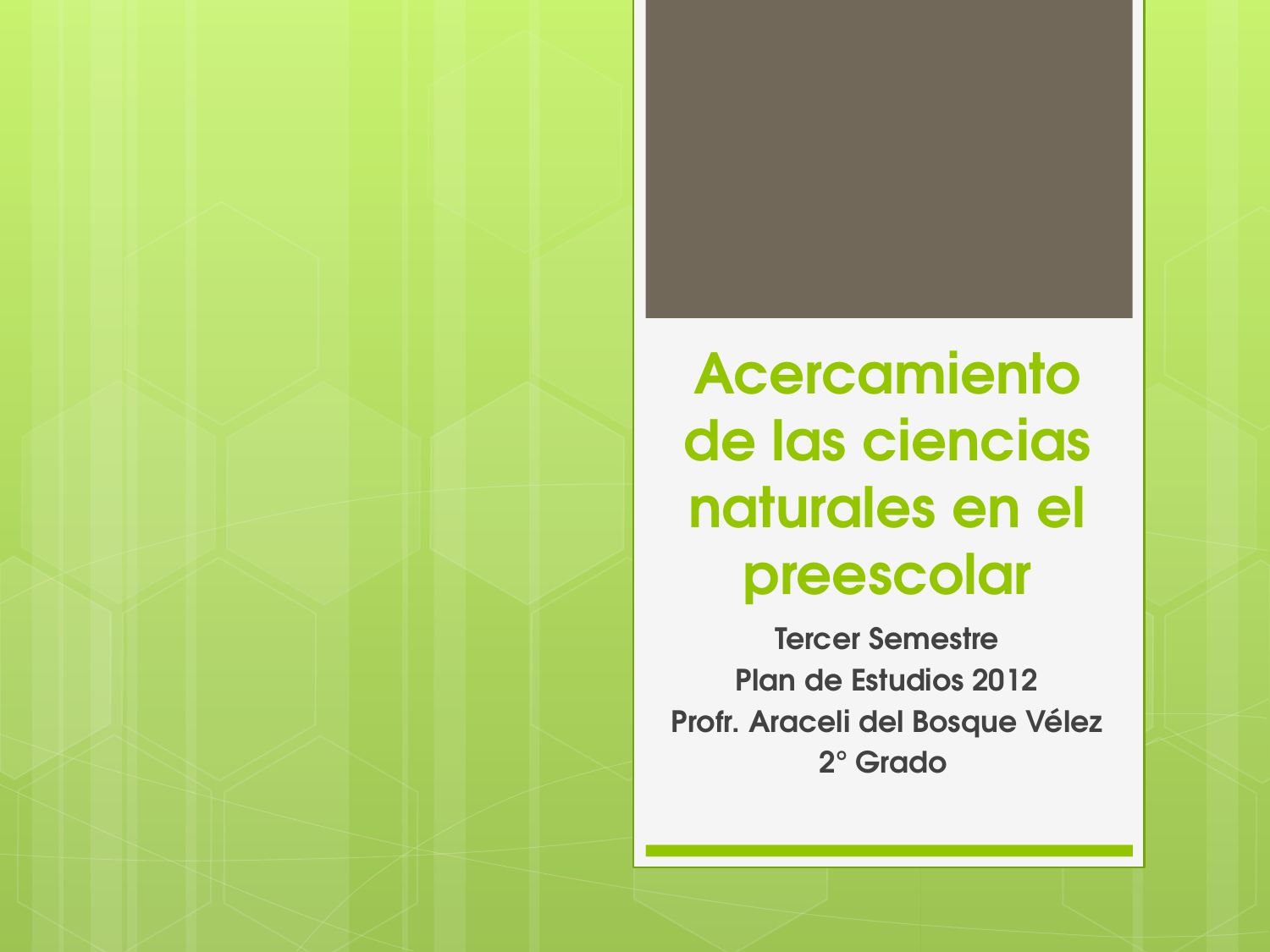

# Acercamiento de las ciencias naturales en el preescolar
Tercer Semestre
Plan de Estudios 2012
Profr. Araceli del Bosque Vélez
2° Grado